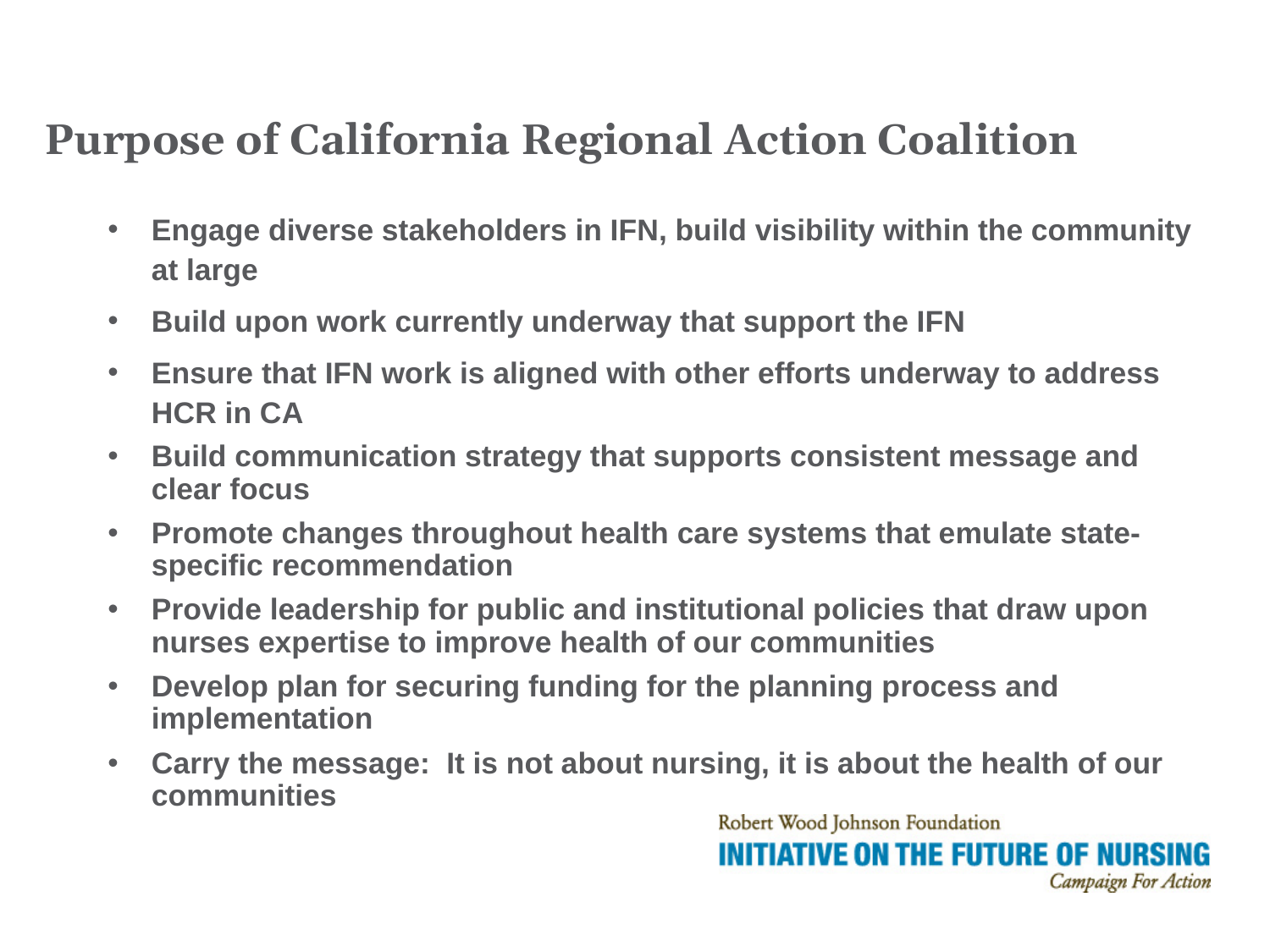

# Purpose of California Regional Action Coalition
Engage diverse stakeholders in IFN, build visibility within the community at large
Build upon work currently underway that support the IFN
Ensure that IFN work is aligned with other efforts underway to address HCR in CA
Build communication strategy that supports consistent message and clear focus
Promote changes throughout health care systems that emulate state-specific recommendation
Provide leadership for public and institutional policies that draw upon nurses expertise to improve health of our communities
Develop plan for securing funding for the planning process and implementation
Carry the message:  It is not about nursing, it is about the health of our communities